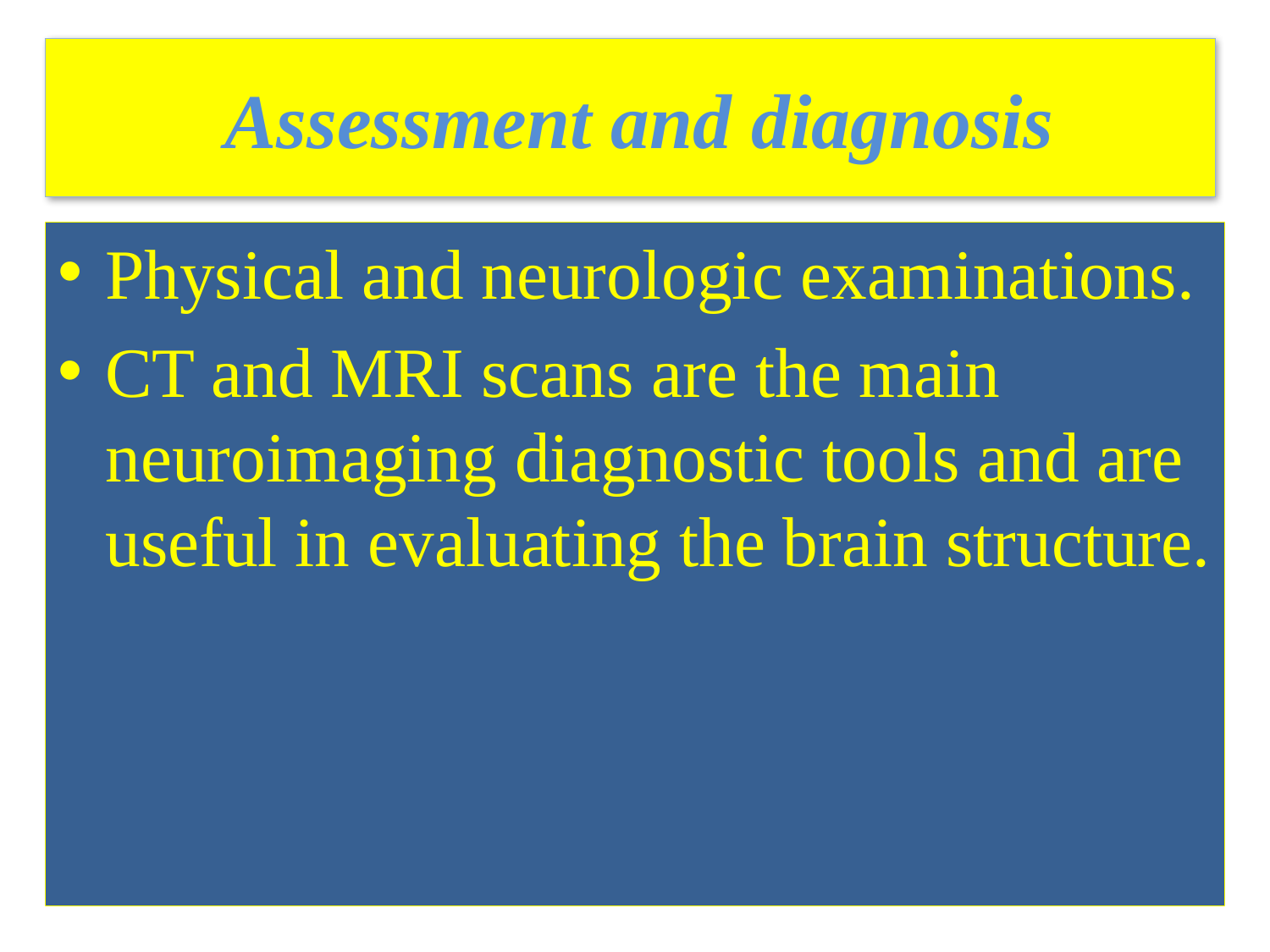

# Assessment and diagnosis
Physical and neurologic examinations.
CT and MRI scans are the main neuroimaging diagnostic tools and are useful in evaluating the brain structure.